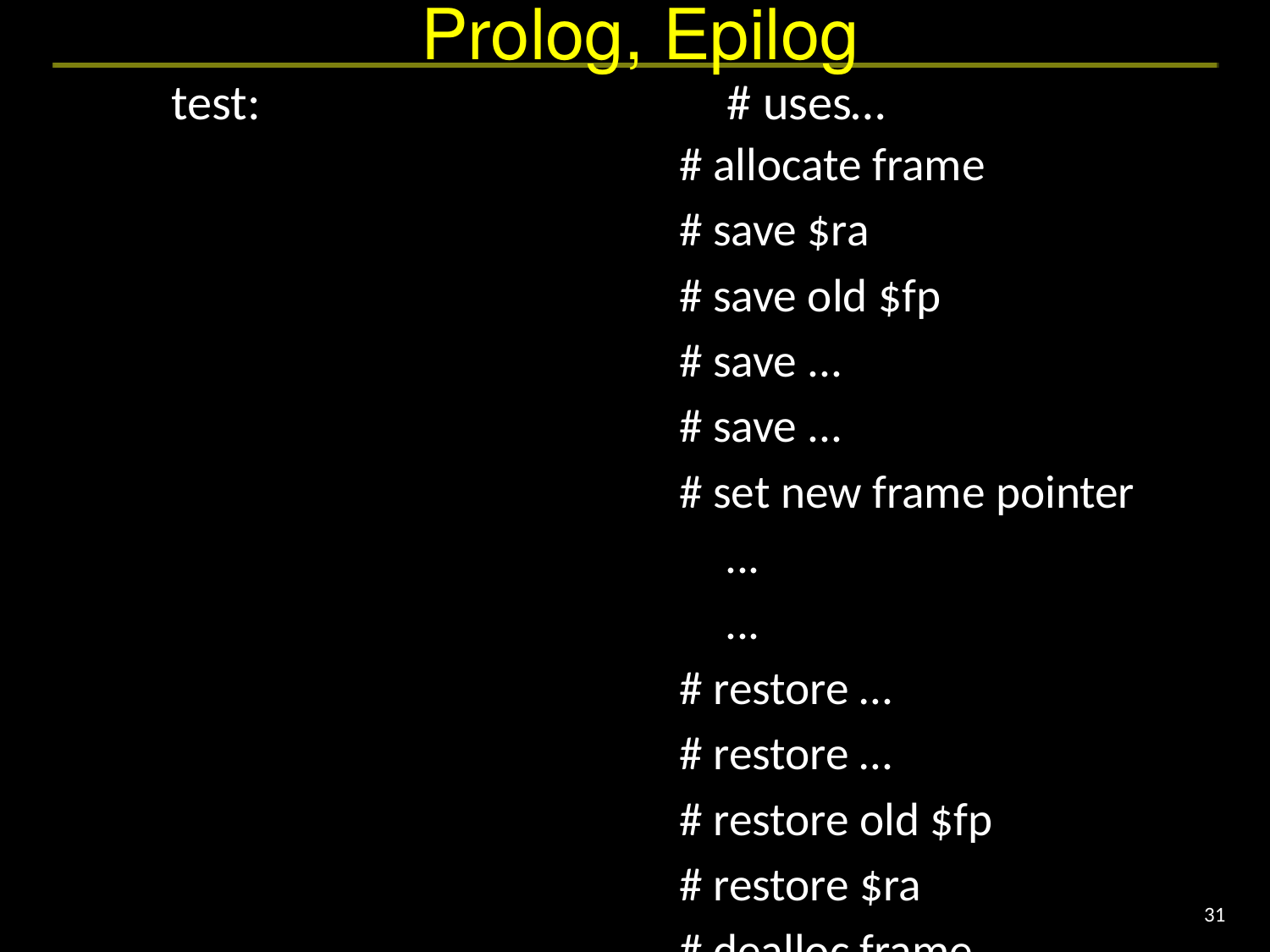

# Prolog, Epilog
ADDIU $sp, $sp, -40
SW $ra, 36($sp)
SW $fp, 32($sp)
SW $s0, 28($sp)
SW $s5, 24($sp)
ADDIU $fp, $sp, 40
...
...
LW $s5, 24($sp)
LW $s0, 28($sp)
LW $fp, 32($sp)
LW $ra, 36($sp)
ADDIU $sp, $sp, 40
JR $ra
test: 				# uses…
# allocate frame
# save $ra
# save old $fp
# save ...
# save ...
# set new frame pointer
	...
	...
# restore …
# restore …
# restore old $fp
# restore $ra
# dealloc frame